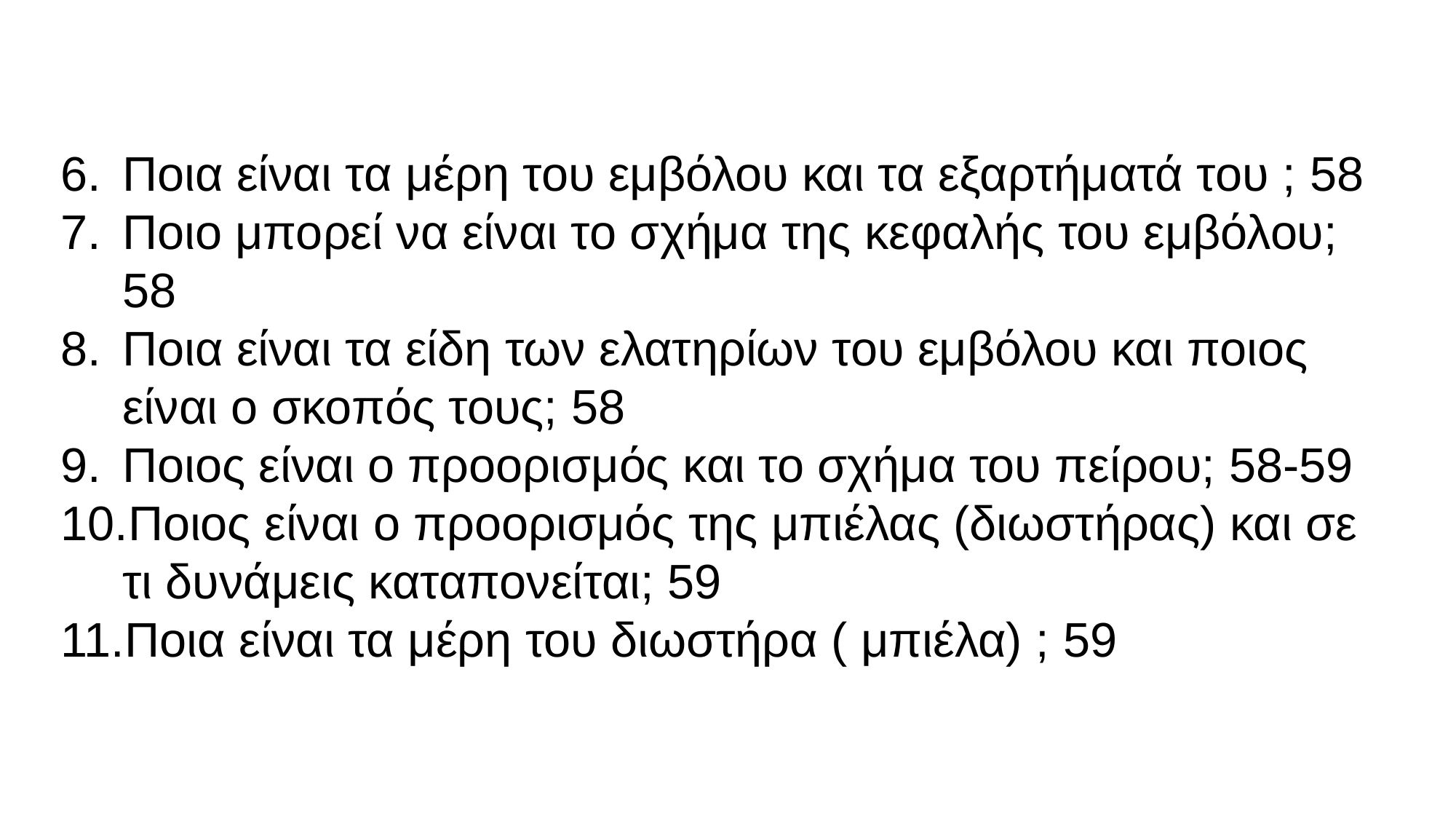

Ποια είναι τα μέρη του εμβόλου και τα εξαρτήματά του ; 58
Ποιο μπορεί να είναι το σχήμα της κεφαλής του εμβόλου; 58
Ποια είναι τα είδη των ελατηρίων του εμβόλου και ποιος είναι ο σκοπός τους; 58
Ποιος είναι ο προορισμός και το σχήμα του πείρου; 58-59
Ποιος είναι ο προορισμός της μπιέλας (διωστήρας) και σε τι δυνάμεις καταπονείται; 59
Ποια είναι τα μέρη του διωστήρα ( μπιέλα) ; 59